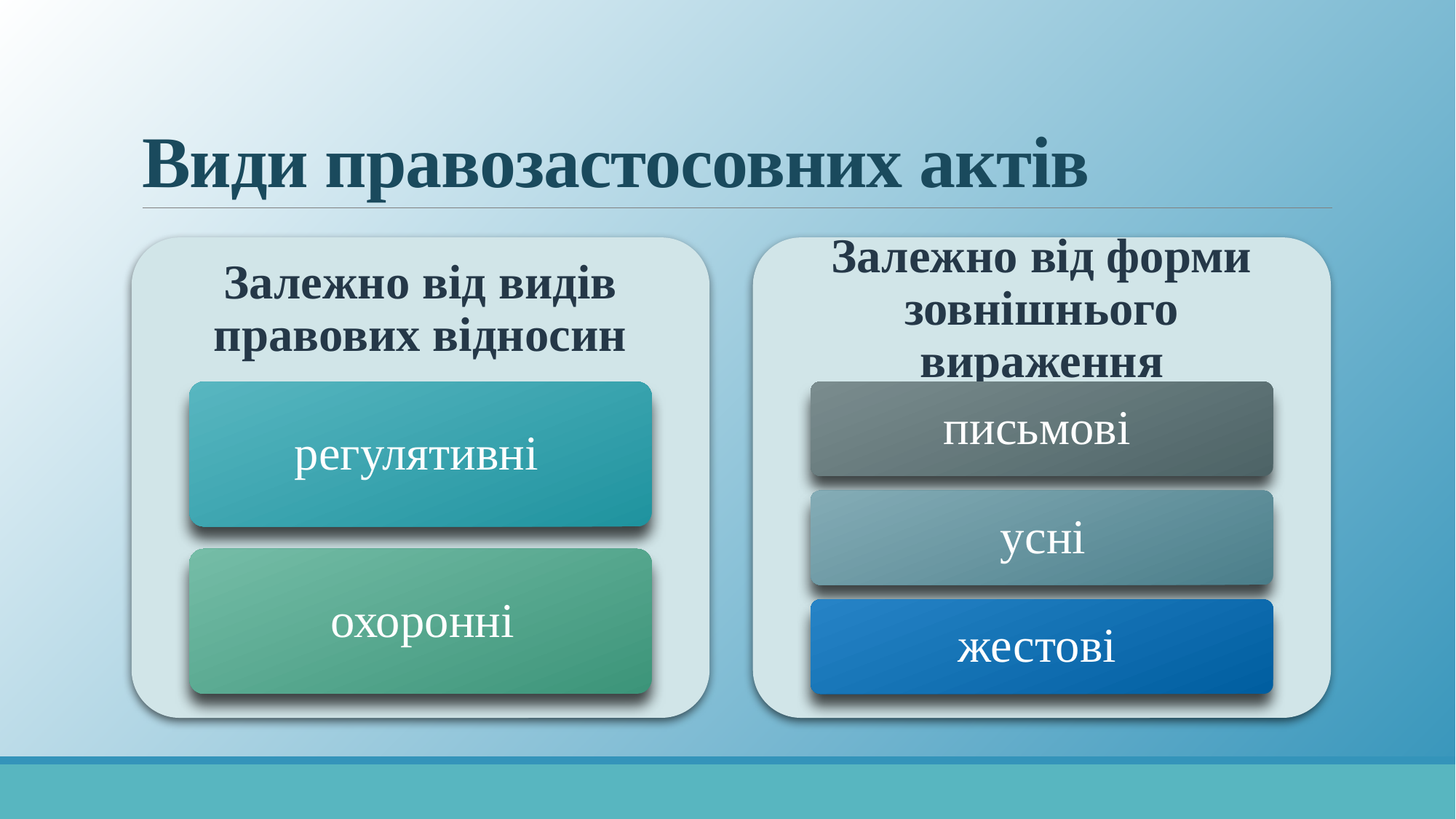

# Види правозастосовних актів
Залежно від видів правових відносин
регулятивні
охоронні
Залежно від форми зовнішнього вираження
письмові
усні
жестові